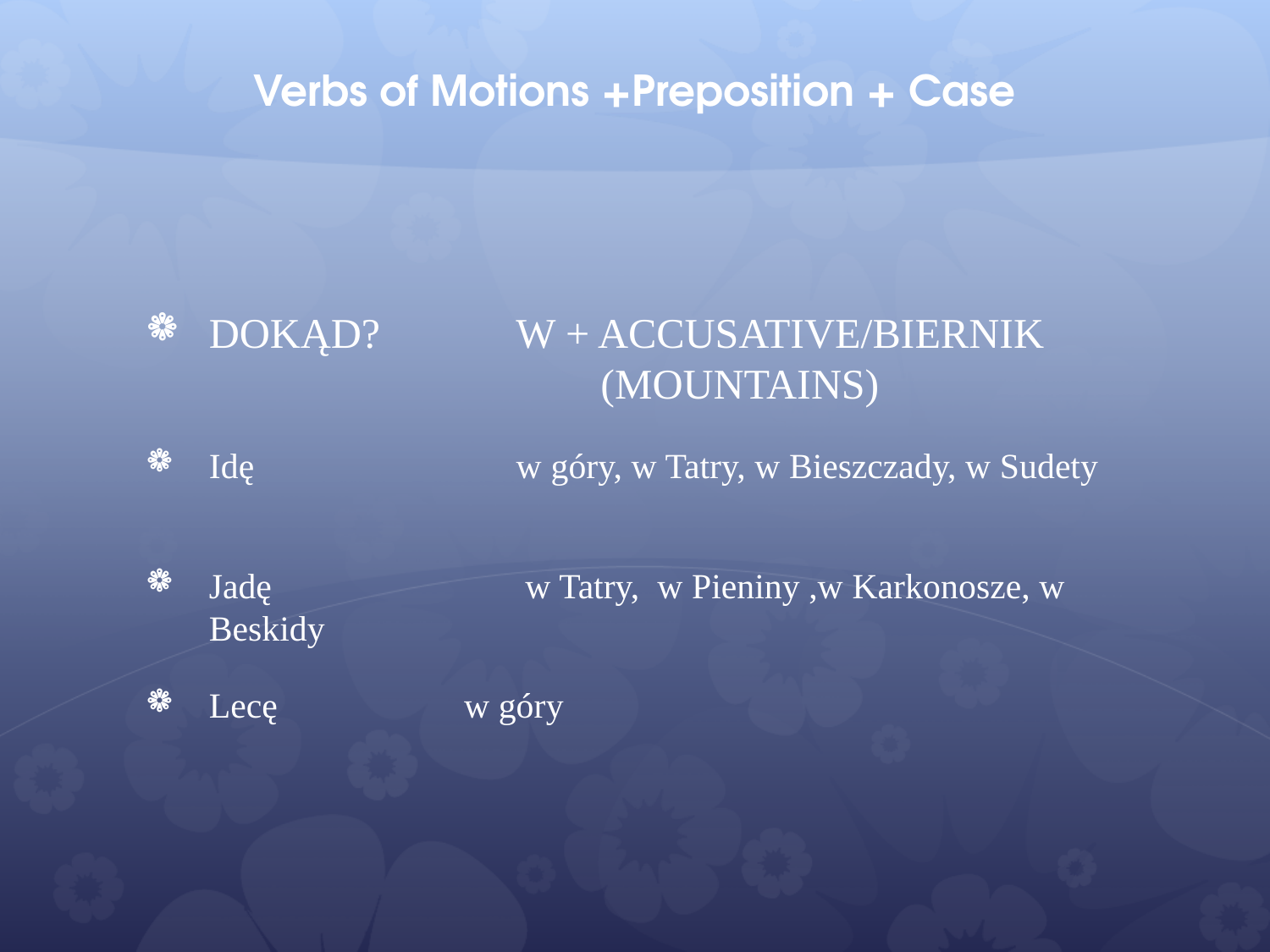

# Verbs of Motions +Preposition + Case

DOKĄD?	     W + ACCUSATIVE/BIERNIK       		             (MOUNTAINS)
Idę		      w góry, w Tatry, w Bieszczady, w Sudety
Jadę		       w Tatry,  w Pieniny ,w Karkonosze, w Beskidy
Lecę                     w góry